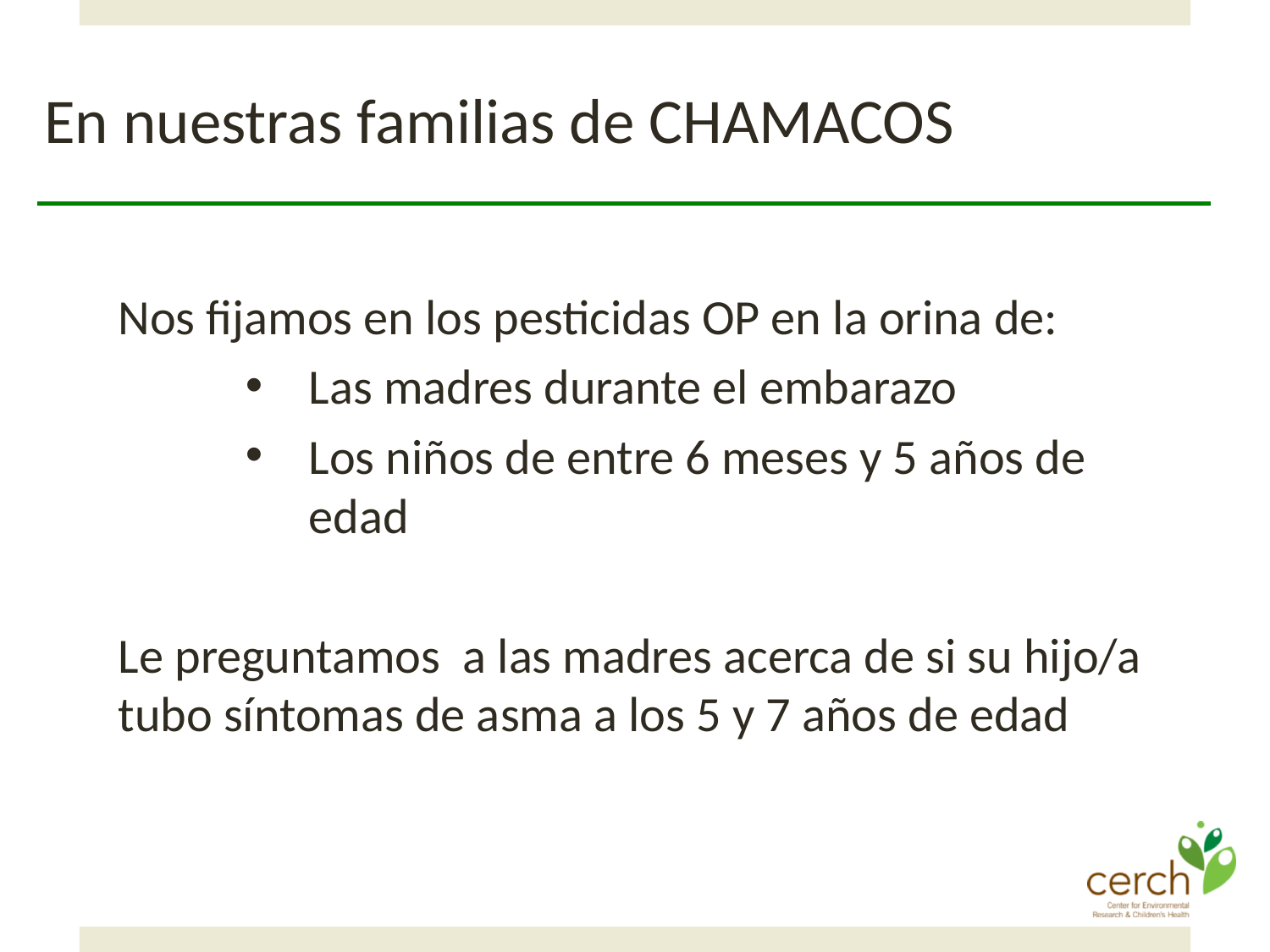

En nuestras familias de CHAMACOS
Nos fijamos en los pesticidas OP en la orina de:
Las madres durante el embarazo
Los niños de entre 6 meses y 5 años de edad

Le preguntamos  a las madres acerca de si su hijo/a tubo síntomas de asma a los 5 y 7 años de edad